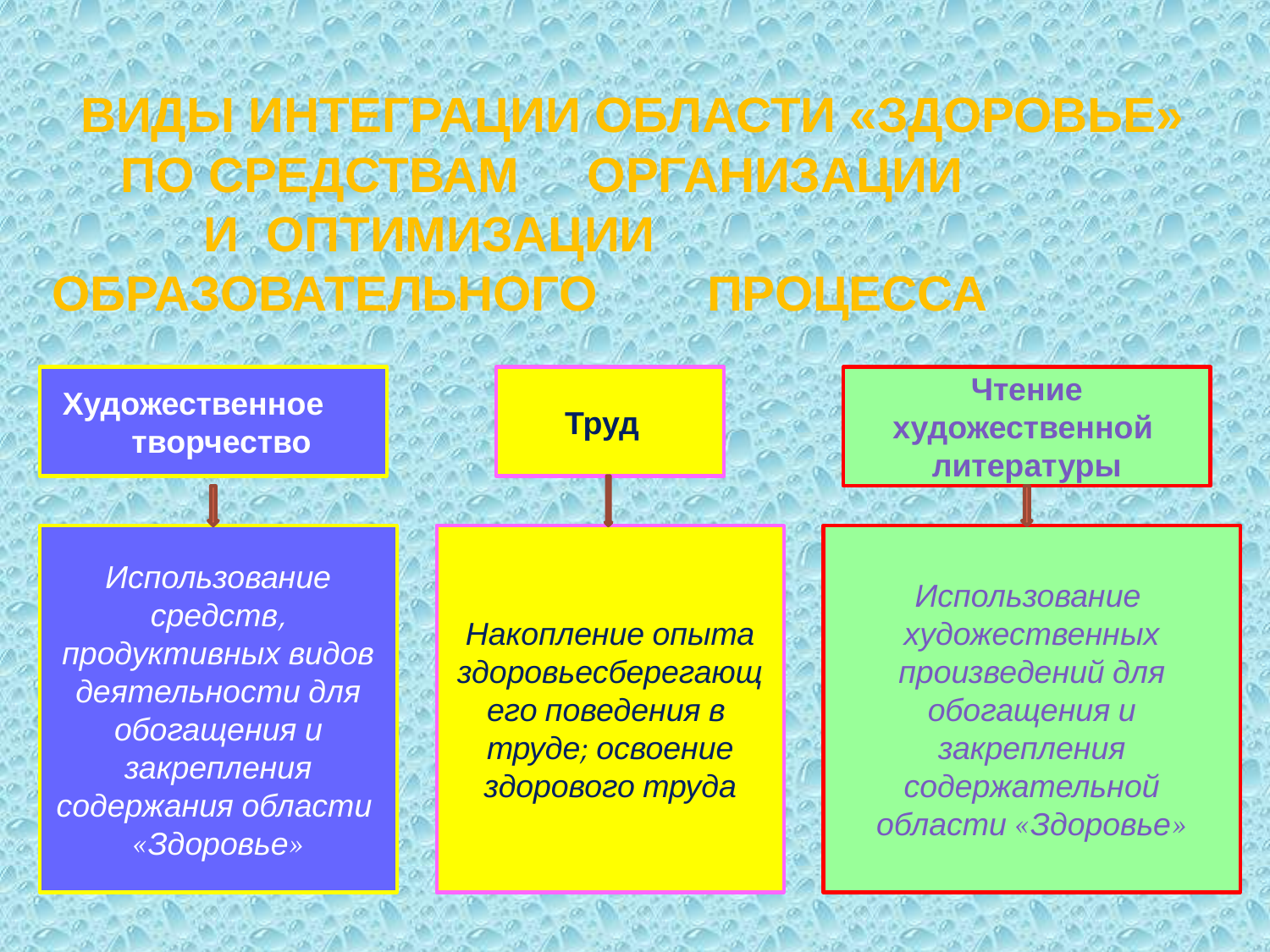

Виды интеграции области «Здоровье»
     по средствам     организации
           и  оптимизации            образовательного        процесса
 Художественное         творчество
       Труд
Чтение художественной  литературы

Использование средств, продуктивных видов деятельности для обогащения и закрепления содержания области  «Здоровье»
Накопление опыта здоровьесберегающего поведения в  труде; освоение здорового труда
Использование  художественных произведений для обогащения и закрепления содержательной области «Здоровье»